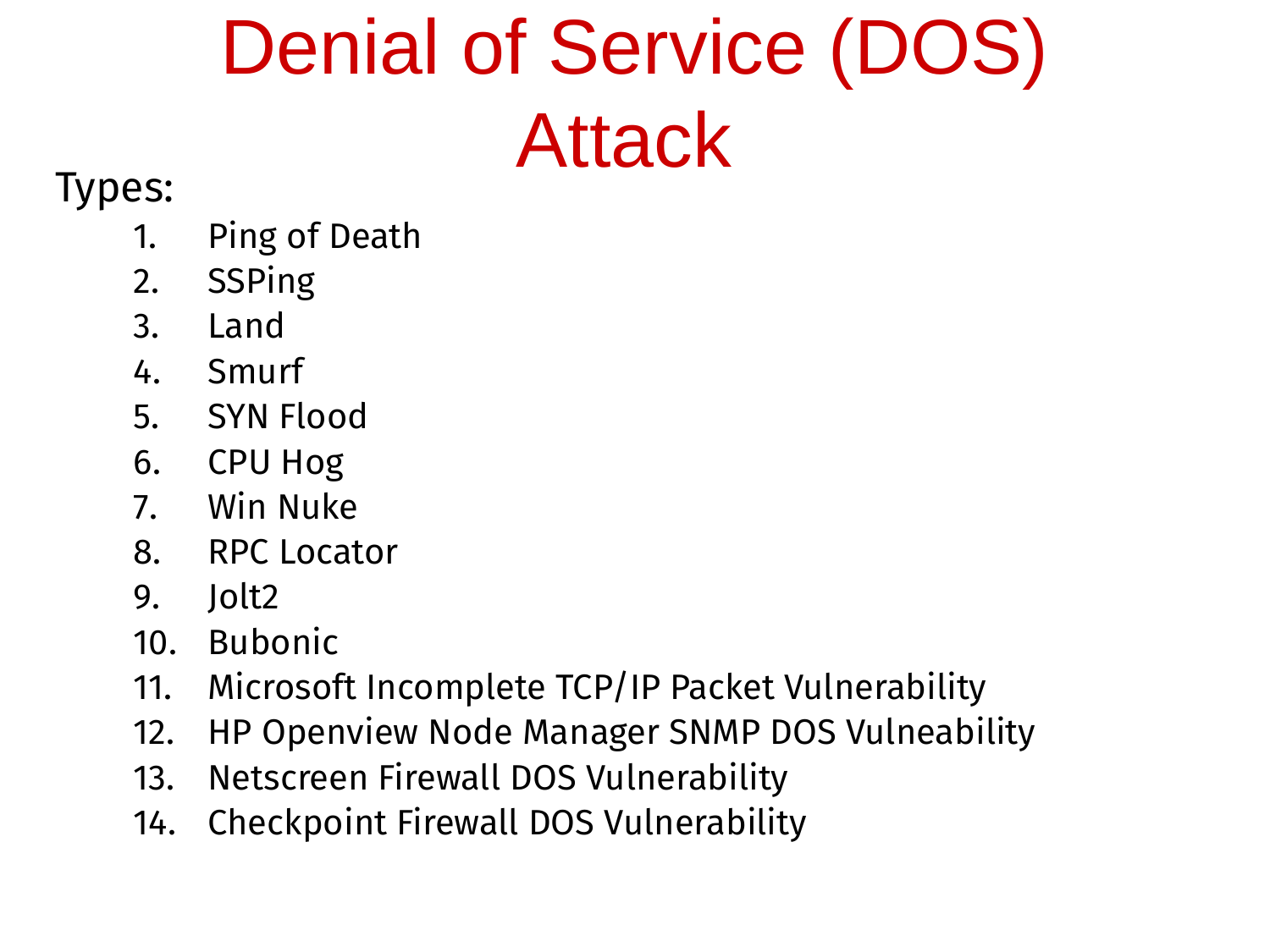

Denial of Service (DOS) Attack
Types:
Ping of Death
SSPing
Land
Smurf
SYN Flood
CPU Hog
Win Nuke
RPC Locator
Jolt2
Bubonic
Microsoft Incomplete TCP/IP Packet Vulnerability
HP Openview Node Manager SNMP DOS Vulneability
Netscreen Firewall DOS Vulnerability
Checkpoint Firewall DOS Vulnerability